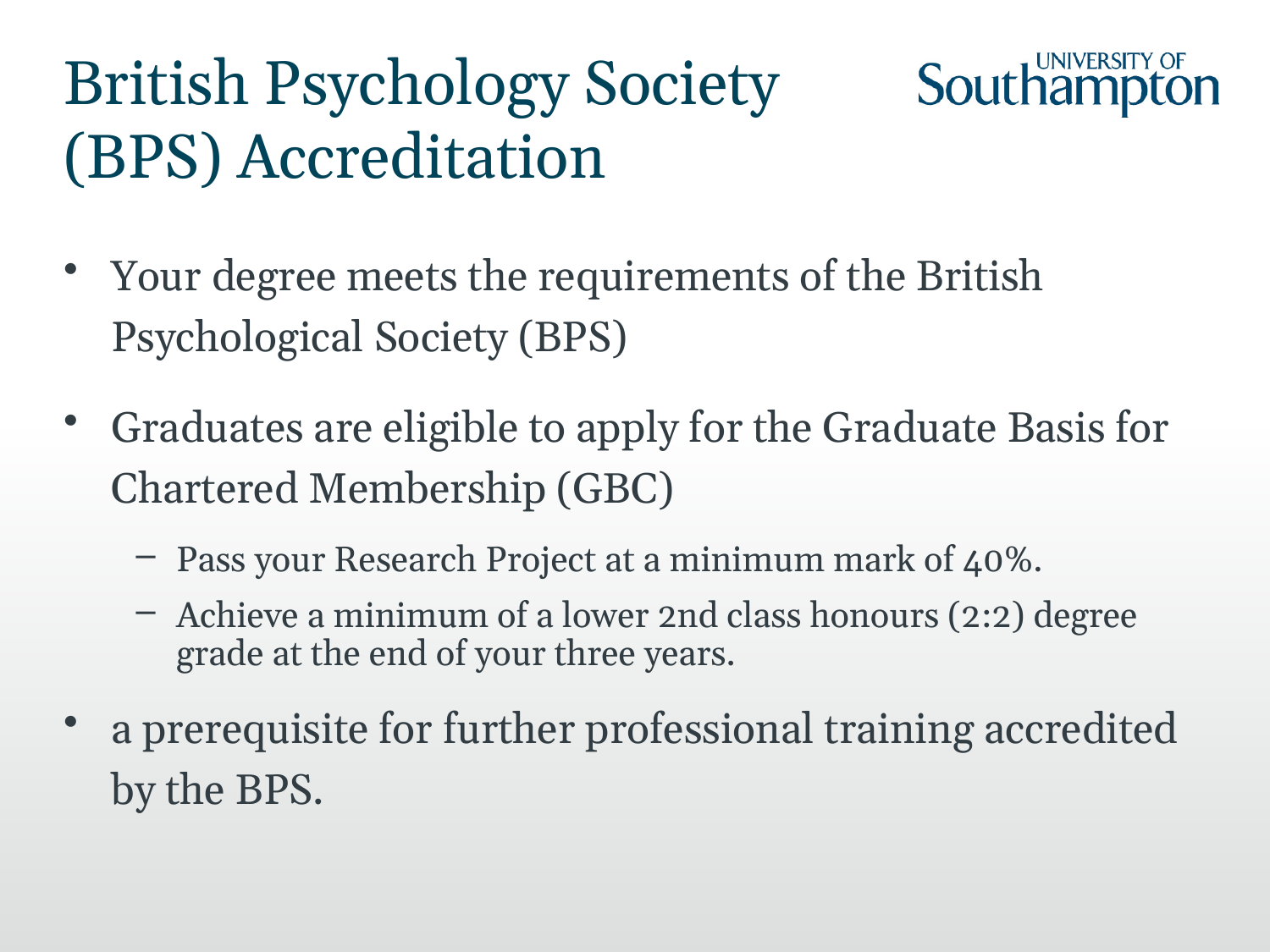

# British Psychology Society (BPS) Accreditation
Your degree meets the requirements of the British Psychological Society (BPS)
Graduates are eligible to apply for the Graduate Basis for Chartered Membership (GBC)
Pass your Research Project at a minimum mark of 40%.
Achieve a minimum of a lower 2nd class honours (2:2) degree grade at the end of your three years.
a prerequisite for further professional training accredited by the BPS.